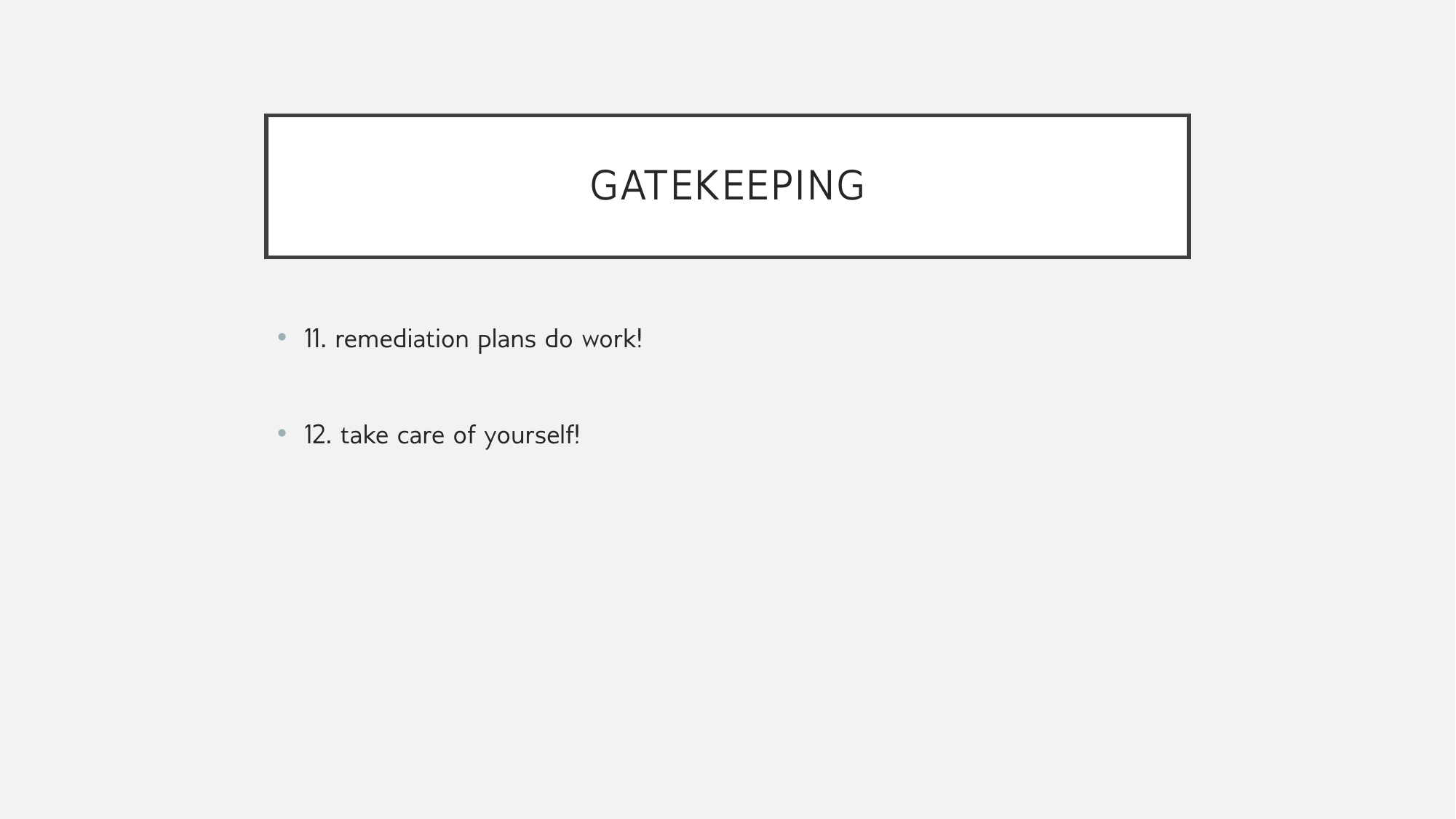

# GATEKEEPING
11. remediation plans do work!

12. take care of yourself!